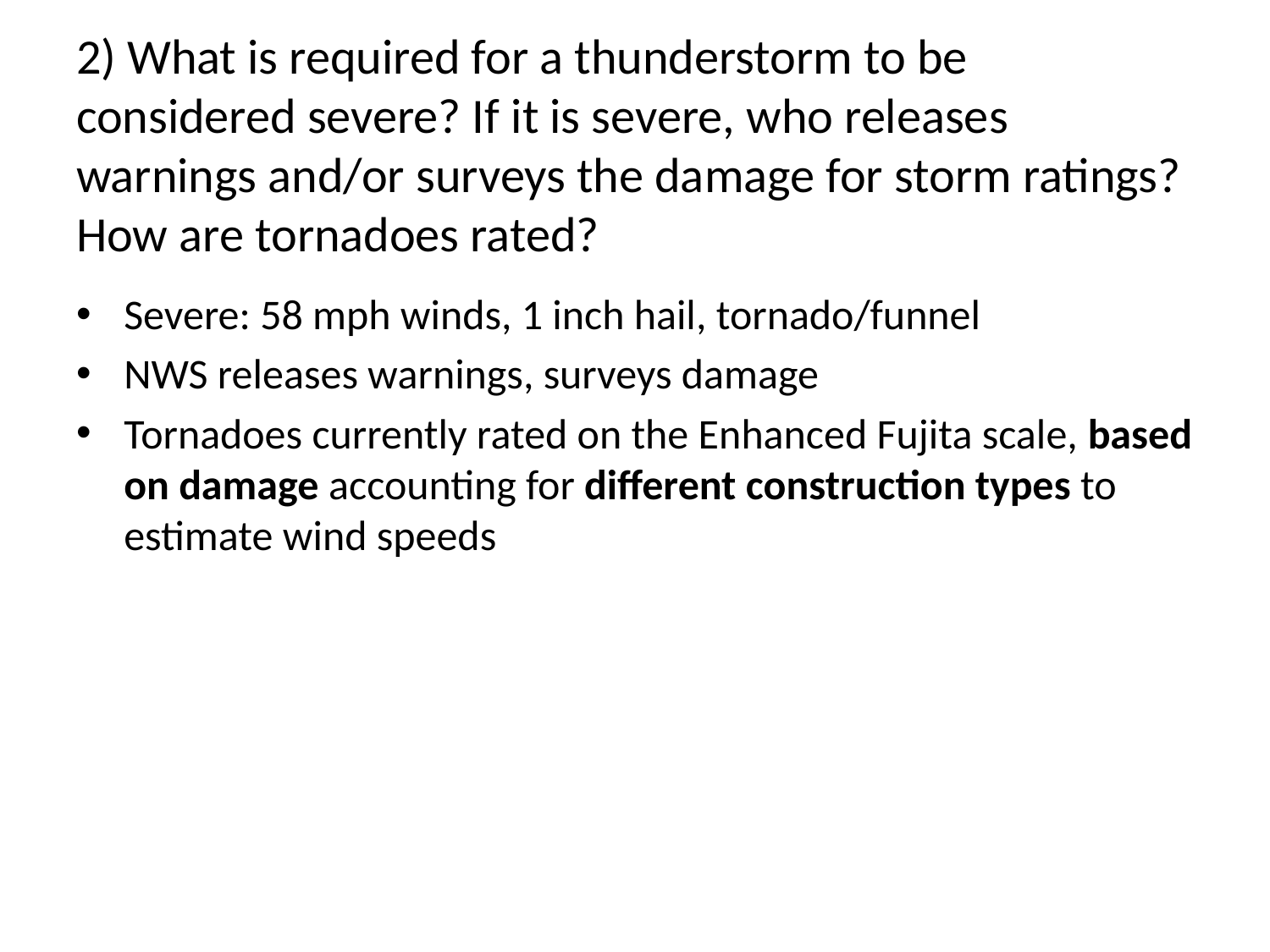

# 2) What is required for a thunderstorm to be considered severe? If it is severe, who releases warnings and/or surveys the damage for storm ratings? How are tornadoes rated?
Severe: 58 mph winds, 1 inch hail, tornado/funnel
NWS releases warnings, surveys damage
Tornadoes currently rated on the Enhanced Fujita scale, based on damage accounting for different construction types to estimate wind speeds